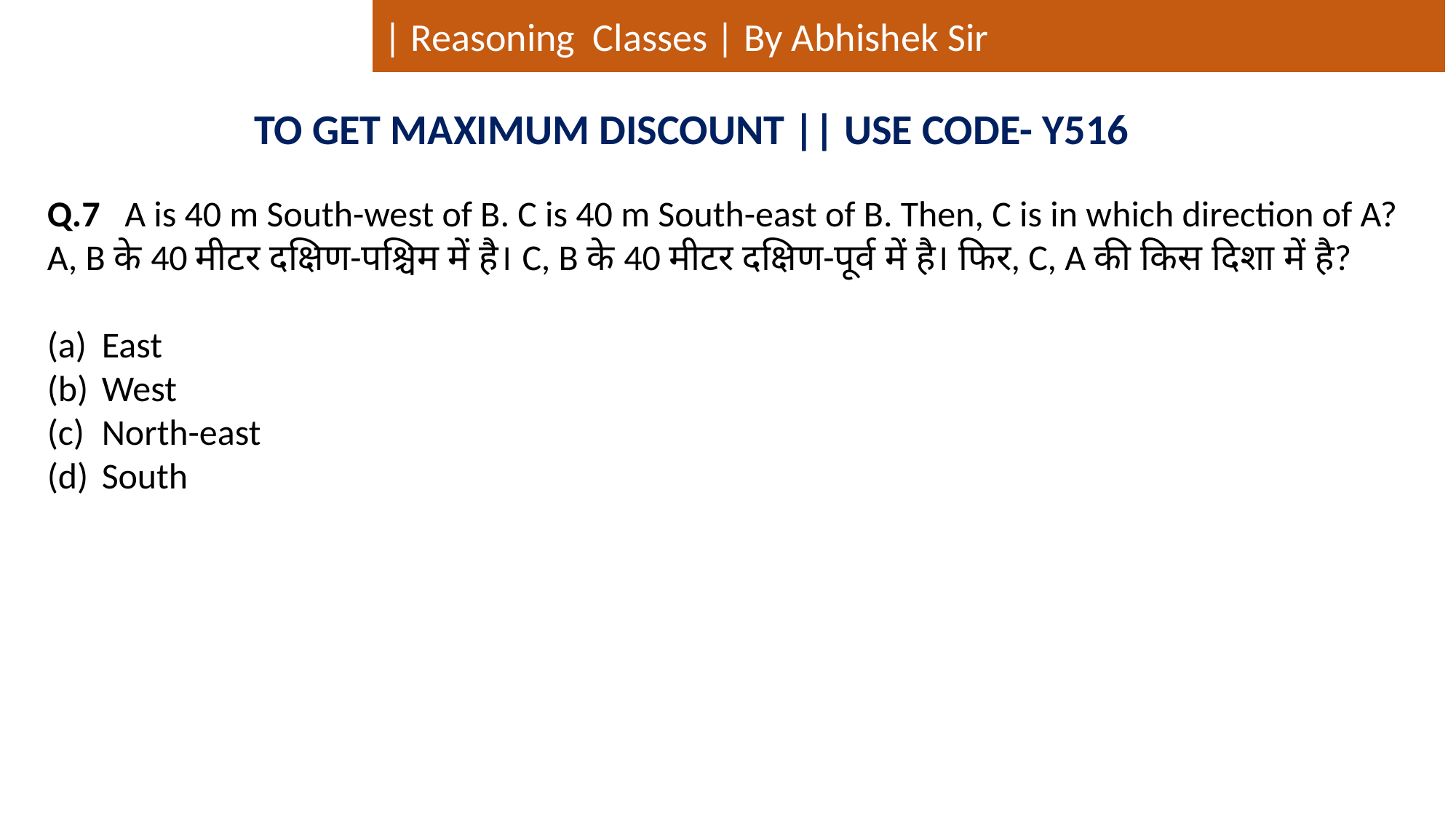

| Reasoning  Classes | By Abhishek Sir
TO GET MAXIMUM DISCOUNT || USE CODE- Y516
Q.7   A is 40 m South-west of B. C is 40 m South-east of B. Then, C is in which direction of A?
A, B के 40 मीटर दक्षिण-पश्चिम में है। C, B के 40 मीटर दक्षिण-पूर्व में है। फिर, C, A की किस दिशा में है?

East
West
North-east
South